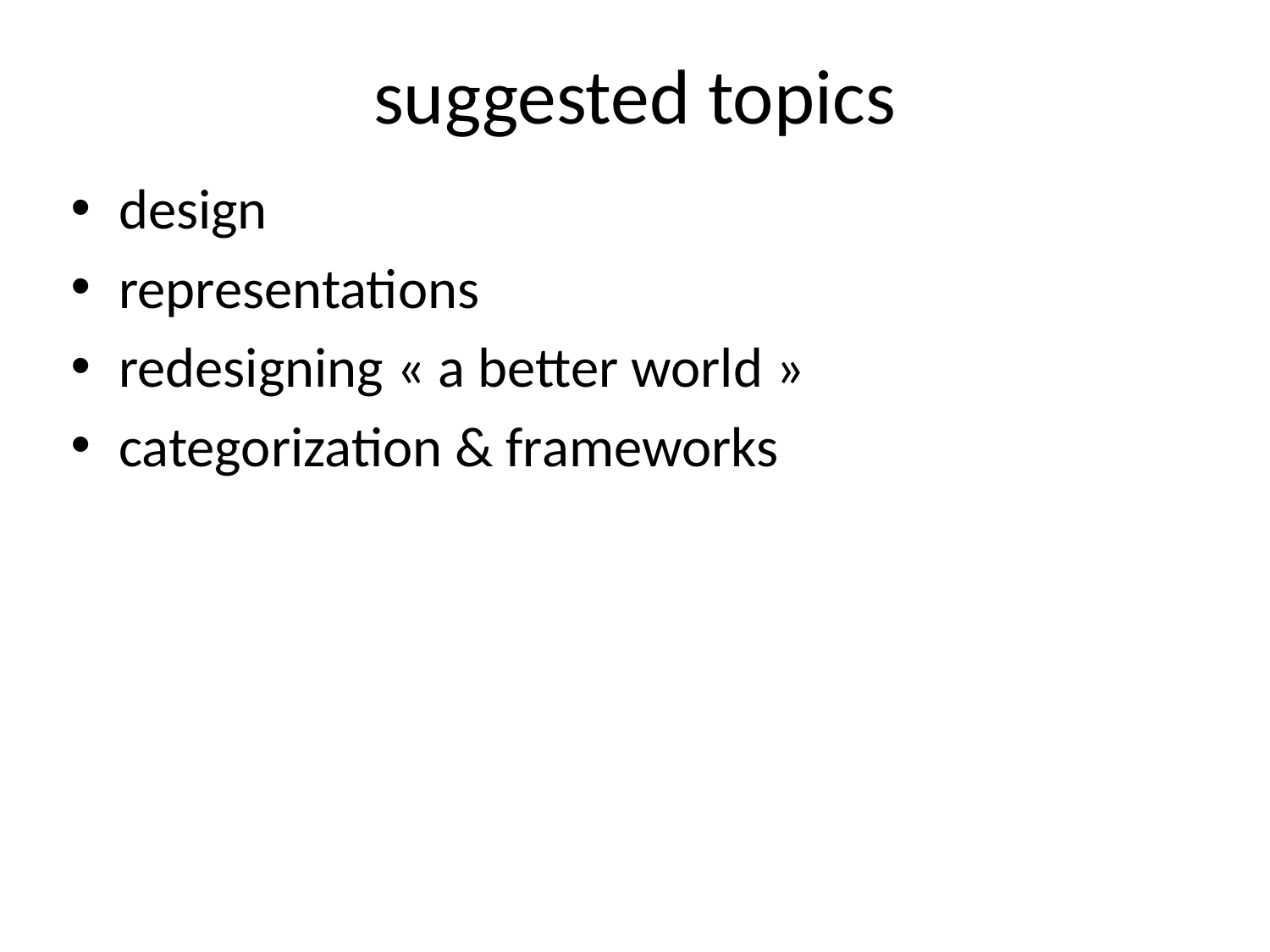

# suggested topics
design
representations
redesigning « a better world »
categorization & frameworks